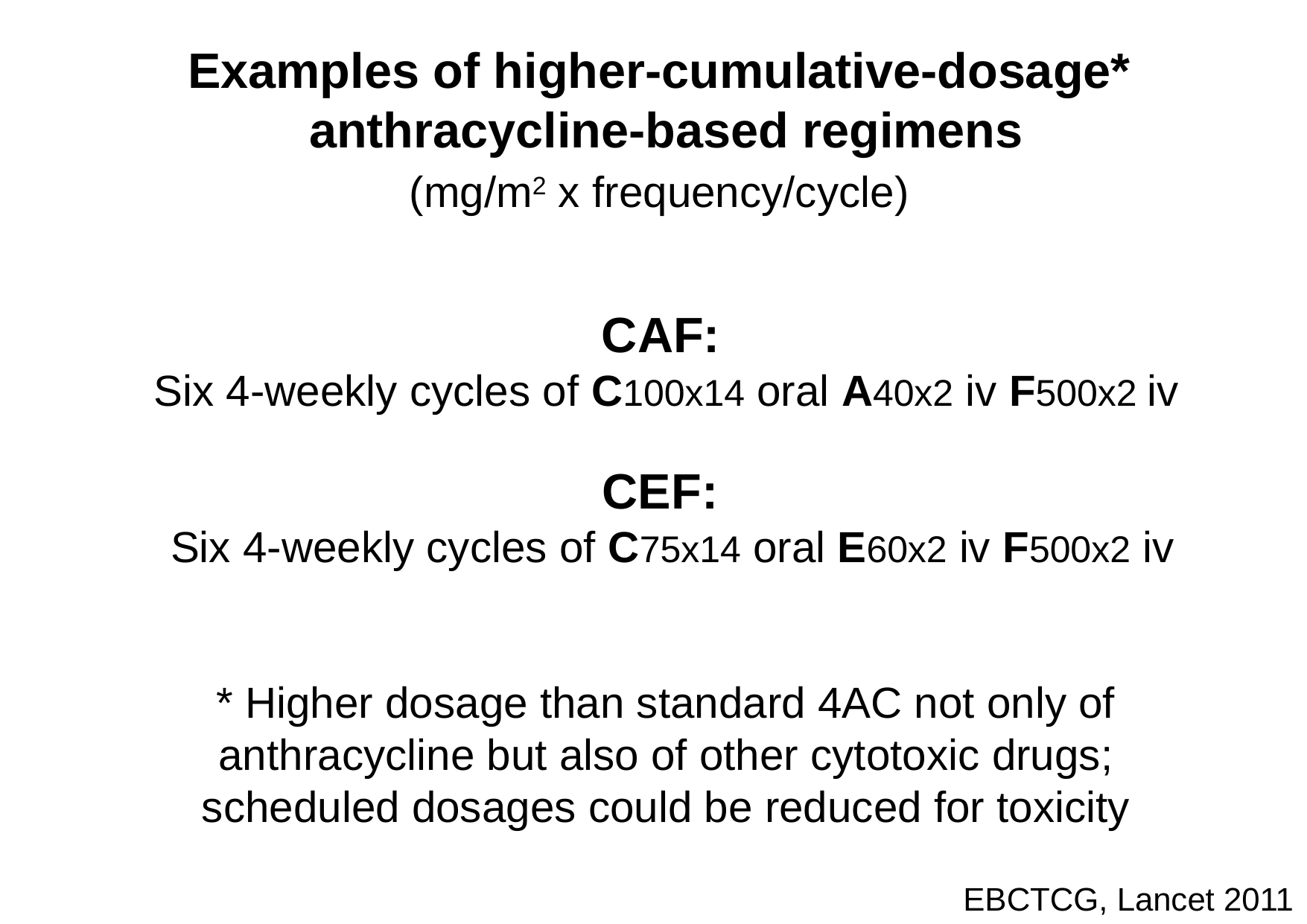

Examples of higher-cumulative-dosage*
anthracycline-based regimens
(mg/m2 x frequency/cycle)
CAF:
Six 4-weekly cycles of C100x14 oral A40x2 iv F500x2 iv
CEF:
 Six 4-weekly cycles of C75x14 oral E60x2 iv F500x2 iv

* Higher dosage than standard 4AC not only of anthracycline but also of other cytotoxic drugs;
scheduled dosages could be reduced for toxicity
EBCTCG, Lancet 2011